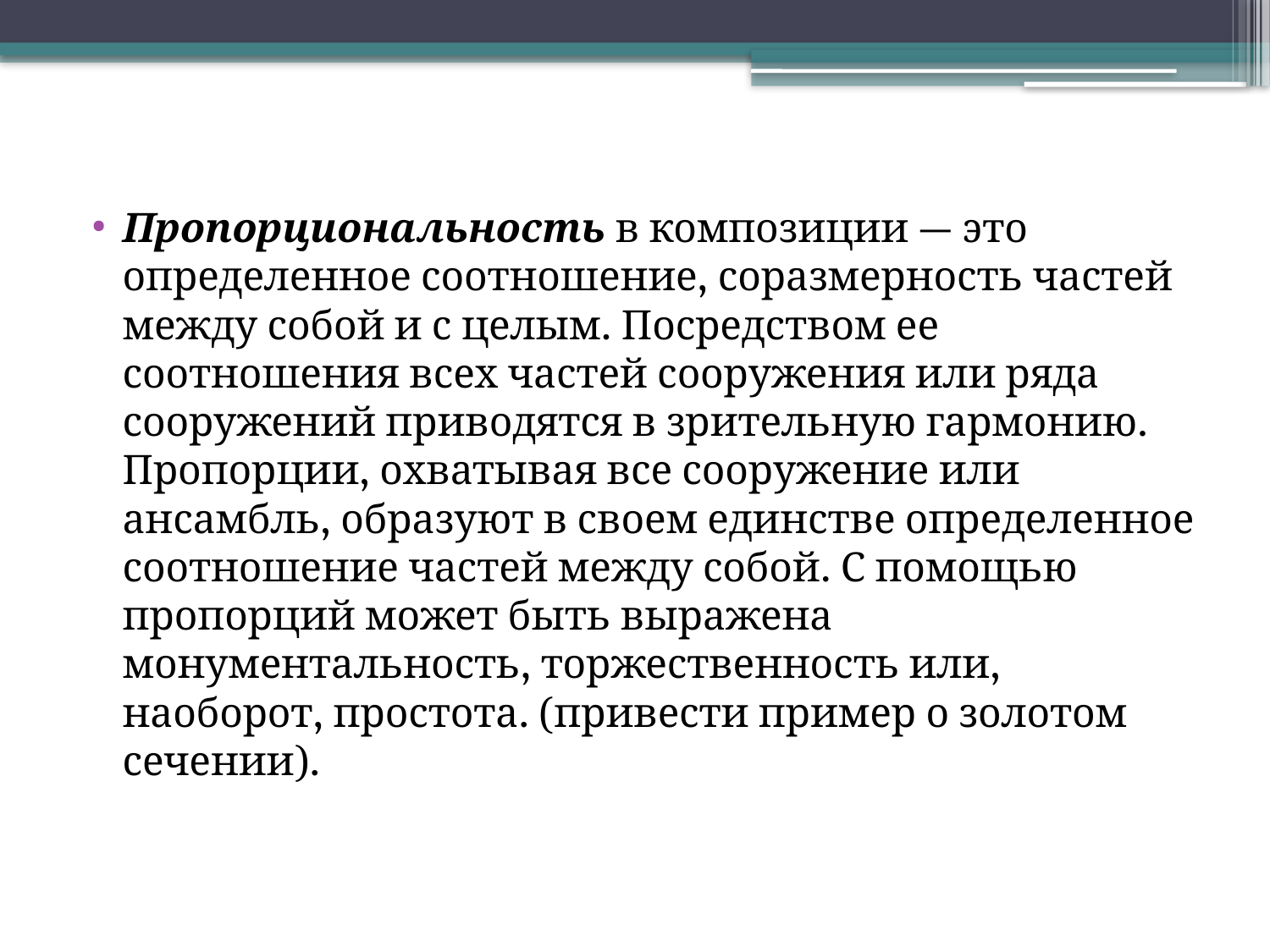

Пропорциональность в композиции — это определен­ное соотношение, соразмерность частей между собой и с целым. По­средством ее соотношения всех частей сооружения или ряда соору­жений приводятся в зрительную гармонию. Пропорции, охватывая все сооружение или ансамбль, образуют в своем единстве опре­деленное соотношение частей между собой. С помощью пропор­ций может быть выражена монументальность, торжественность или, наоборот, простота. (привести пример о золотом сечении).